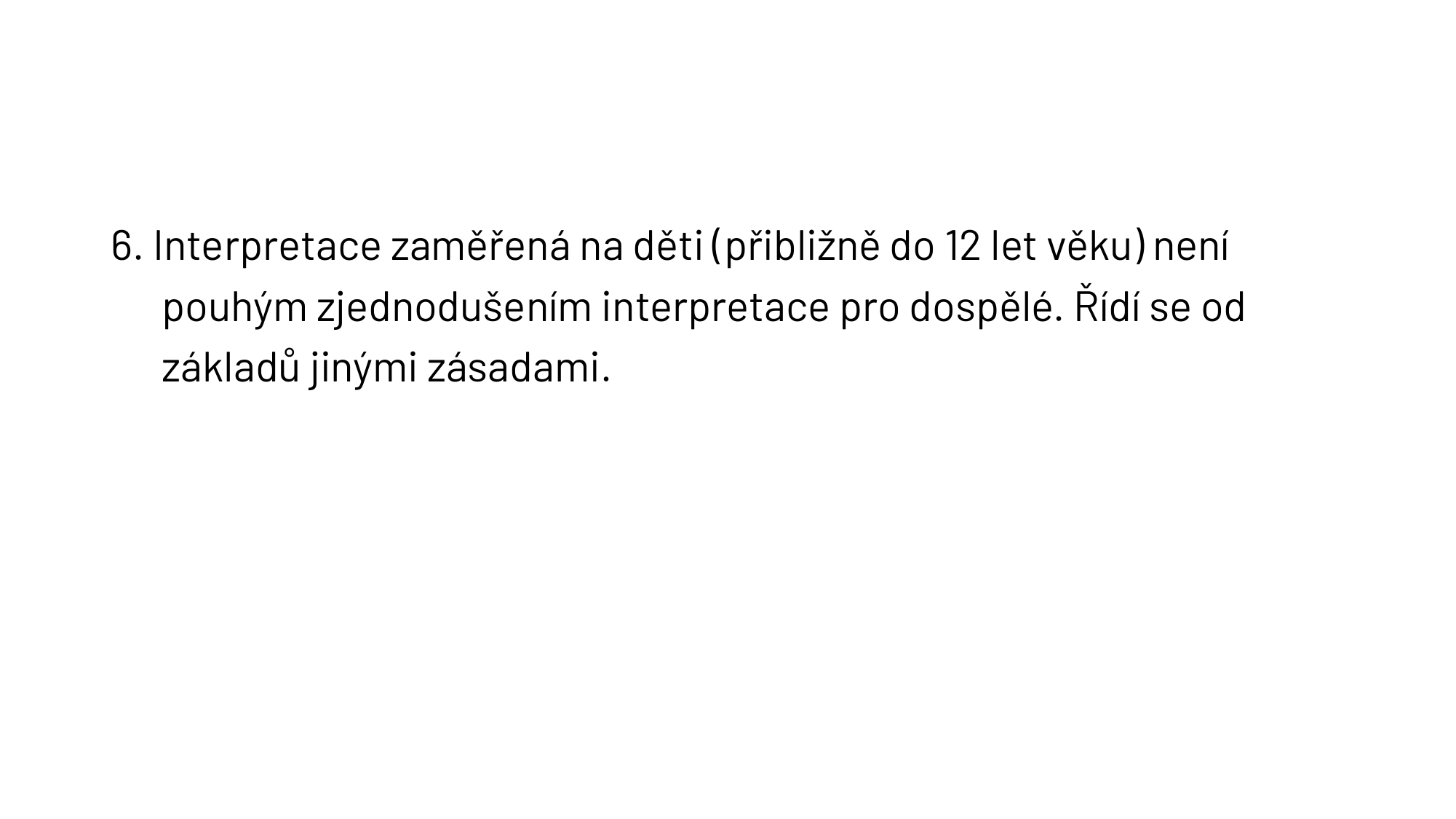

#
6. Interpretace zaměřená na děti (přibližně do 12 let věku) není
      pouhým zjednodušením interpretace pro dospělé. Řídí se od
      základů jinými zásadami.